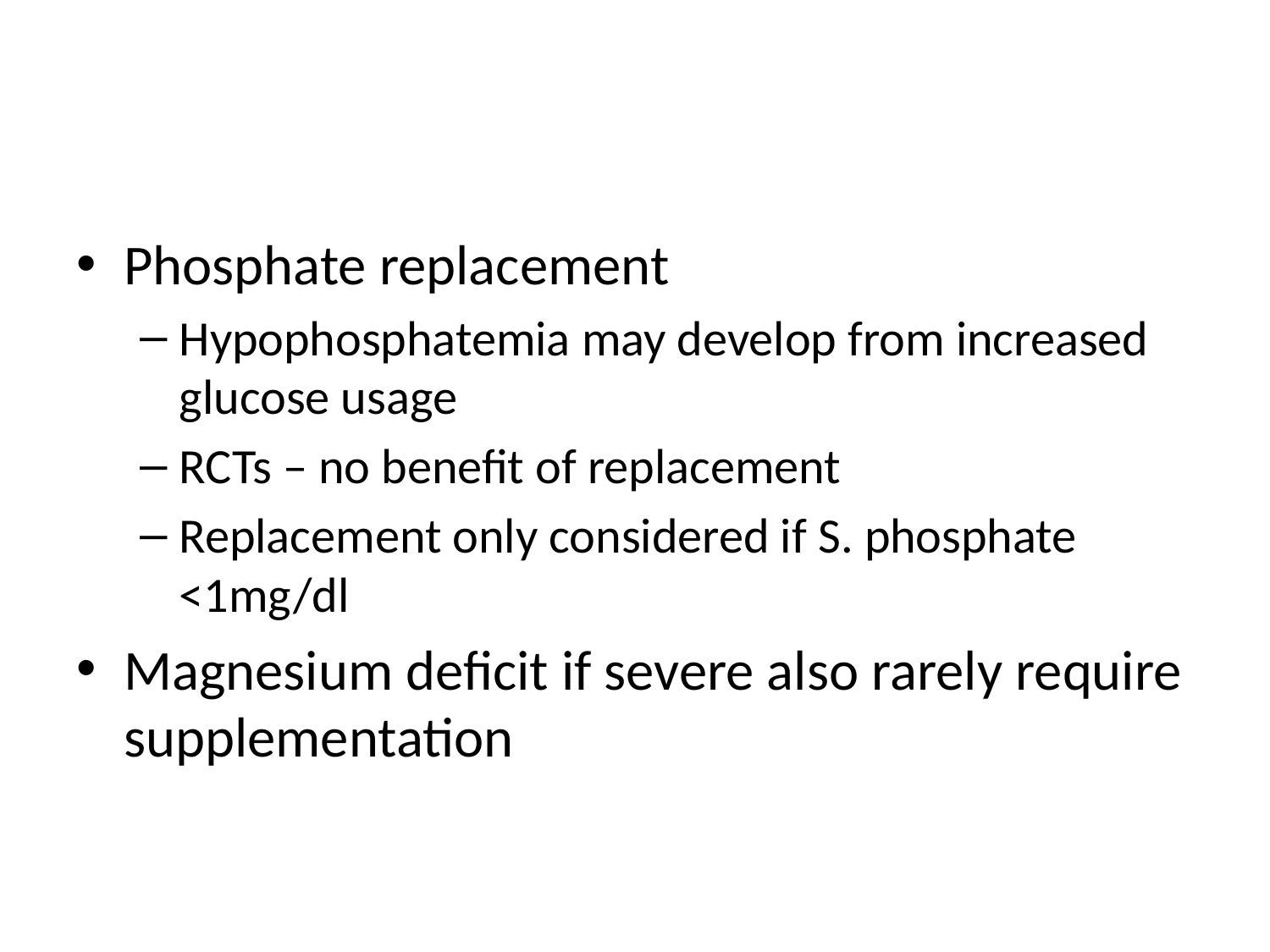

#
Phosphate replacement
Hypophosphatemia may develop from increased glucose usage
RCTs – no benefit of replacement
Replacement only considered if S. phosphate <1mg/dl
Magnesium deficit if severe also rarely require supplementation